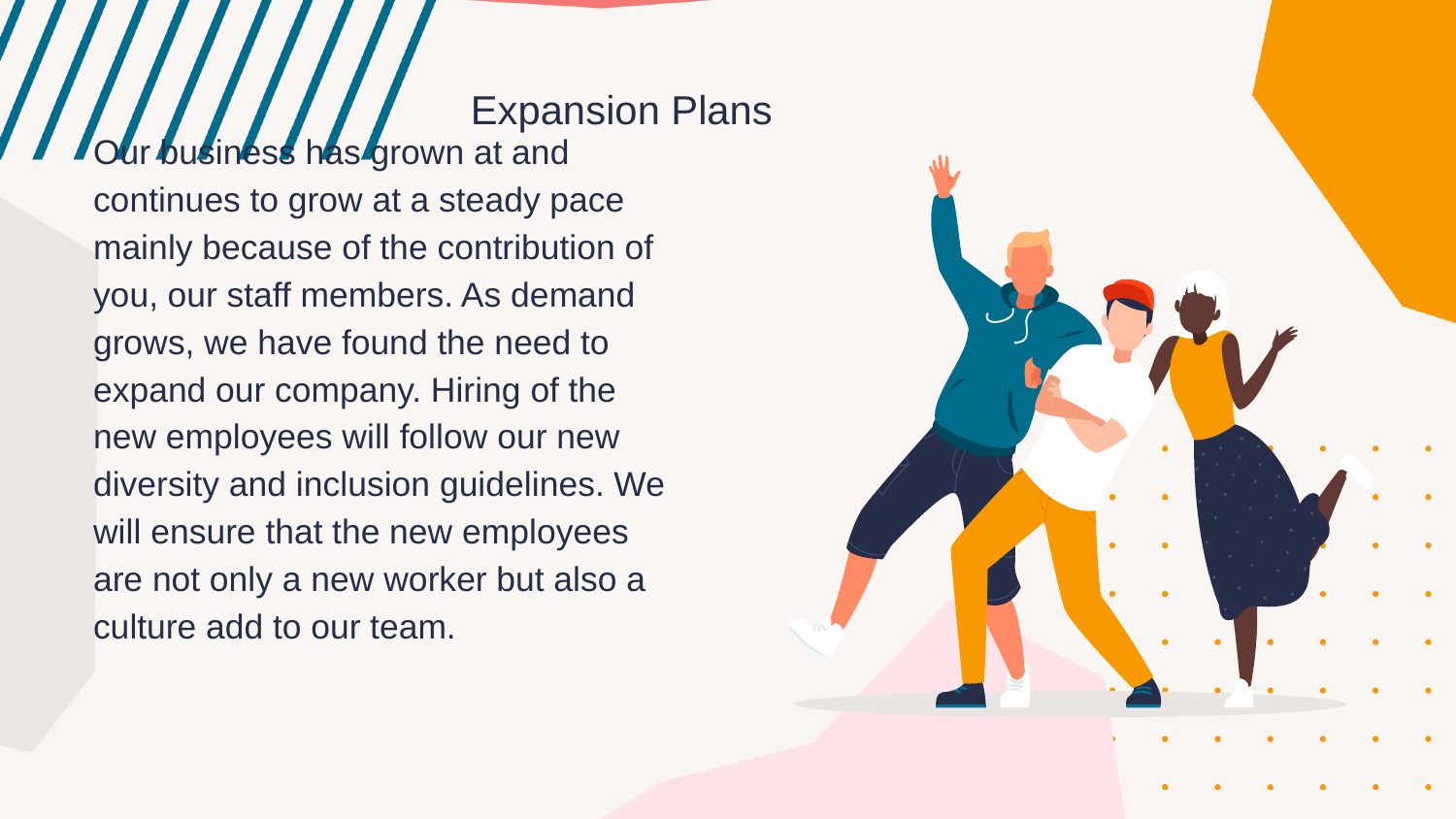

Expansion Plans

Our business has grown at and continues to grow at a steady pace mainly because of the contribution of you, our staff members. As demand grows, we have found the need to expand our company. Hiring of the new employees will follow our new diversity and inclusion guidelines. We will ensure that the new employees are not only a new worker but also a culture add to our team.